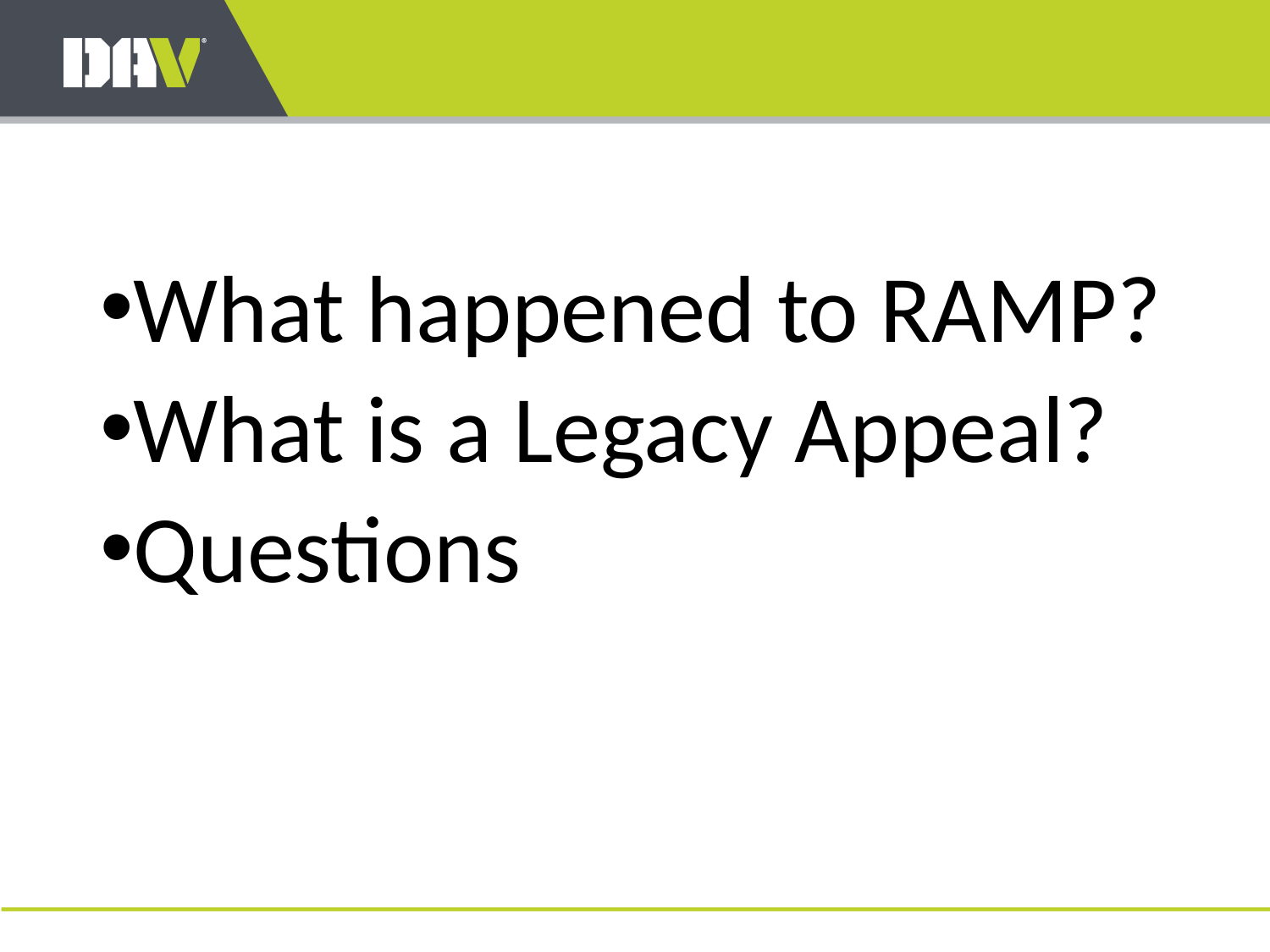

What happened to RAMP?
What is a Legacy Appeal?
Questions